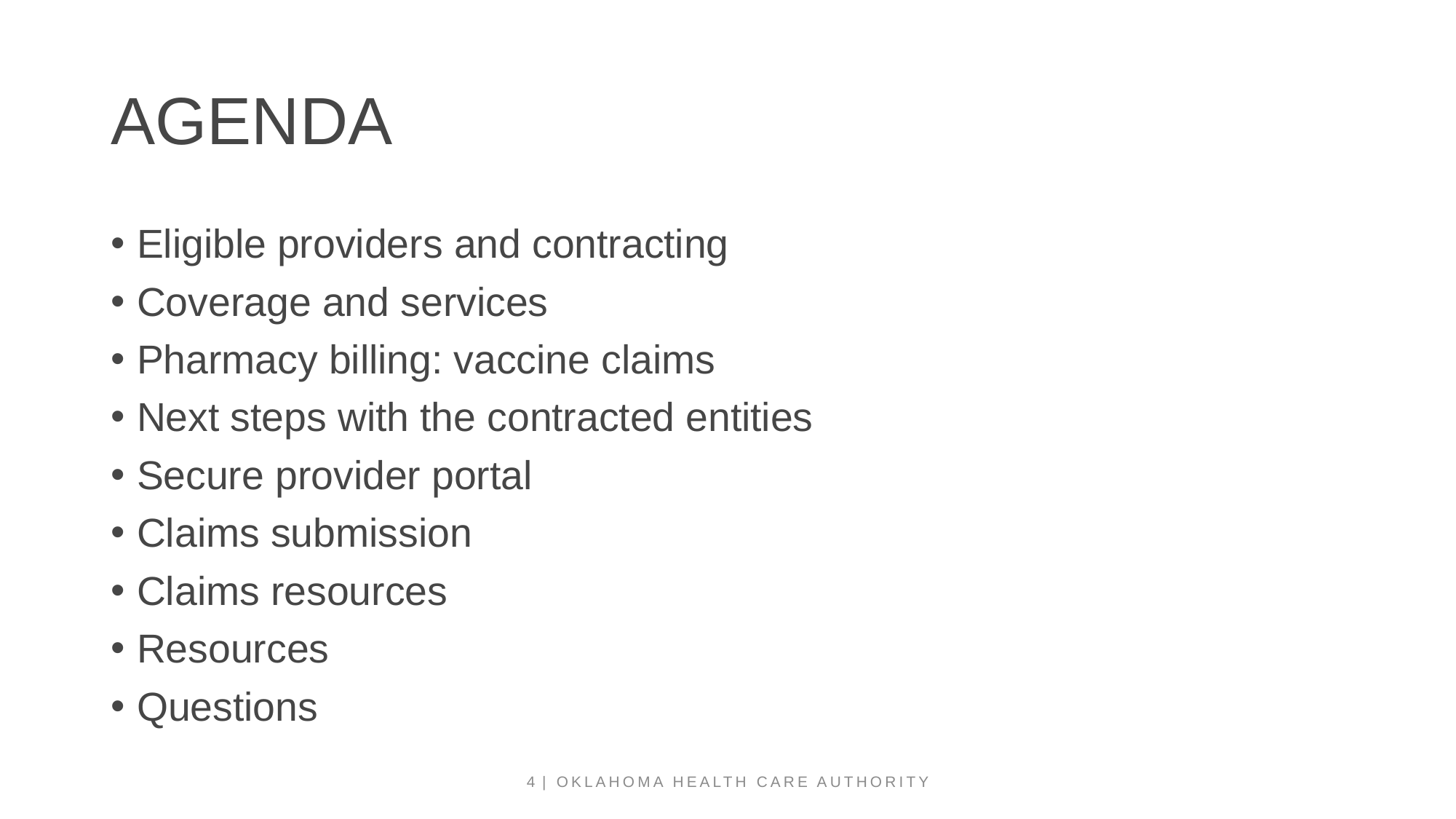

# agenda
Eligible providers and contracting
Coverage and services
Pharmacy billing: vaccine claims
Next steps with the contracted entities
Secure provider portal
Claims submission
Claims resources
Resources
Questions